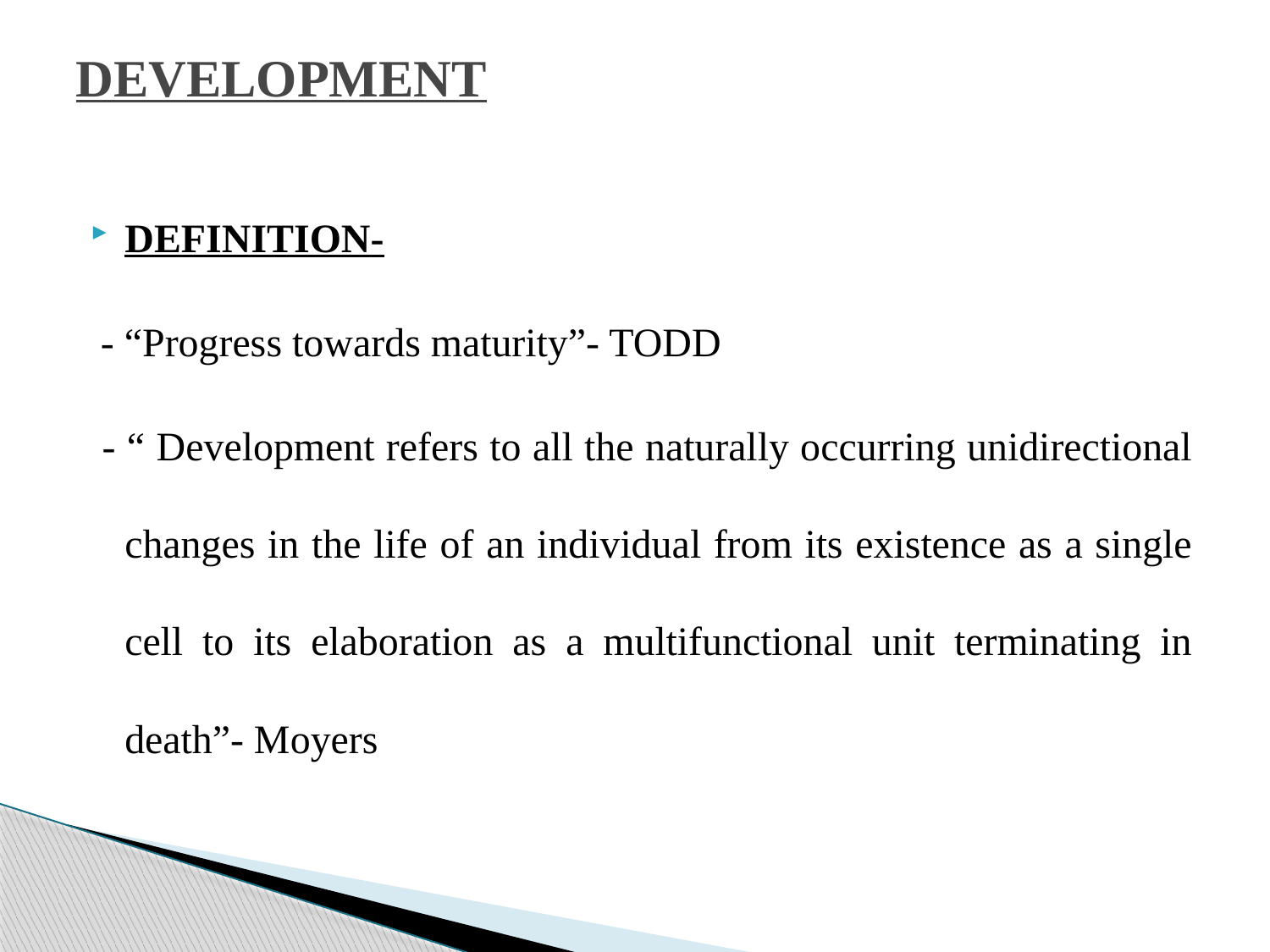

# DEVELOPMENT
DEFINITION-
 - “Progress towards maturity”- TODD
 - “ Development refers to all the naturally occurring unidirectional changes in the life of an individual from its existence as a single cell to its elaboration as a multifunctional unit terminating in death”- Moyers